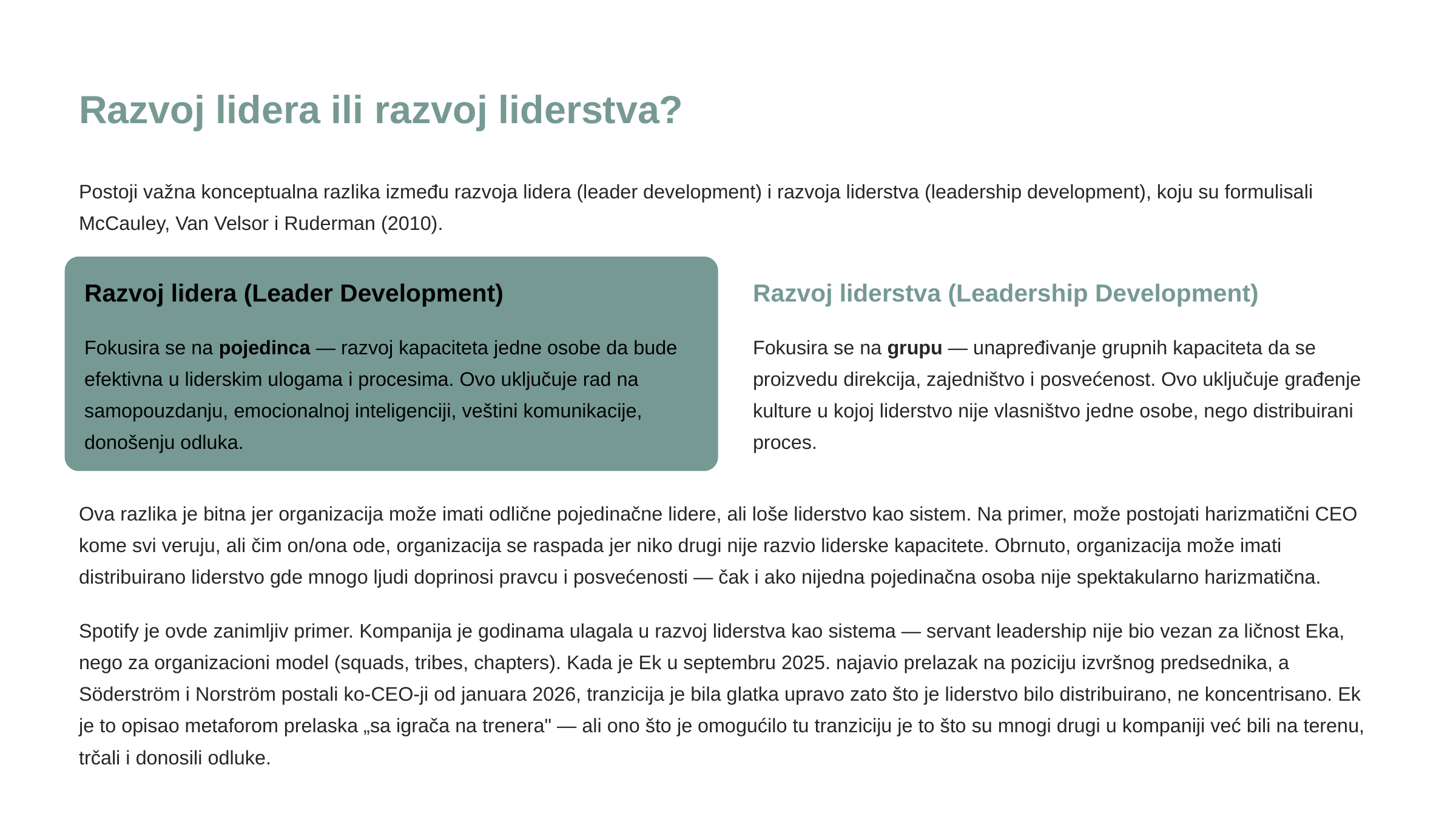

Razvoj lidera ili razvoj liderstva?
Postoji važna konceptualna razlika između razvoja lidera (leader development) i razvoja liderstva (leadership development), koju su formulisali McCauley, Van Velsor i Ruderman (2010).

Razvoj lidera (Leader Development)
Razvoj liderstva (Leadership Development)
Fokusira se na pojedinca — razvoj kapaciteta jedne osobe da bude efektivna u liderskim ulogama i procesima. Ovo uključuje rad na samopouzdanju, emocionalnoj inteligenciji, veštini komunikacije, donošenju odluka.
Fokusira se na grupu — unapređivanje grupnih kapaciteta da se proizvedu direkcija, zajedništvo i posvećenost. Ovo uključuje građenje kulture u kojoj liderstvo nije vlasništvo jedne osobe, nego distribuirani proces.
Ova razlika je bitna jer organizacija može imati odlične pojedinačne lidere, ali loše liderstvo kao sistem. Na primer, može postojati harizmatični CEO kome svi veruju, ali čim on/ona ode, organizacija se raspada jer niko drugi nije razvio liderske kapacitete. Obrnuto, organizacija može imati distribuirano liderstvo gde mnogo ljudi doprinosi pravcu i posvećenosti — čak i ako nijedna pojedinačna osoba nije spektakularno harizmatična.
Spotify je ovde zanimljiv primer. Kompanija je godinama ulagala u razvoj liderstva kao sistema — servant leadership nije bio vezan za ličnost Eka, nego za organizacioni model (squads, tribes, chapters). Kada je Ek u septembru 2025. najavio prelazak na poziciju izvršnog predsednika, a Söderström i Norström postali ko-CEO-ji od januara 2026, tranzicija je bila glatka upravo zato što je liderstvo bilo distribuirano, ne koncentrisano. Ek je to opisao metaforom prelaska „sa igrača na trenera" — ali ono što je omogućilo tu tranziciju je to što su mnogi drugi u kompaniji već bili na terenu, trčali i donosili odluke.